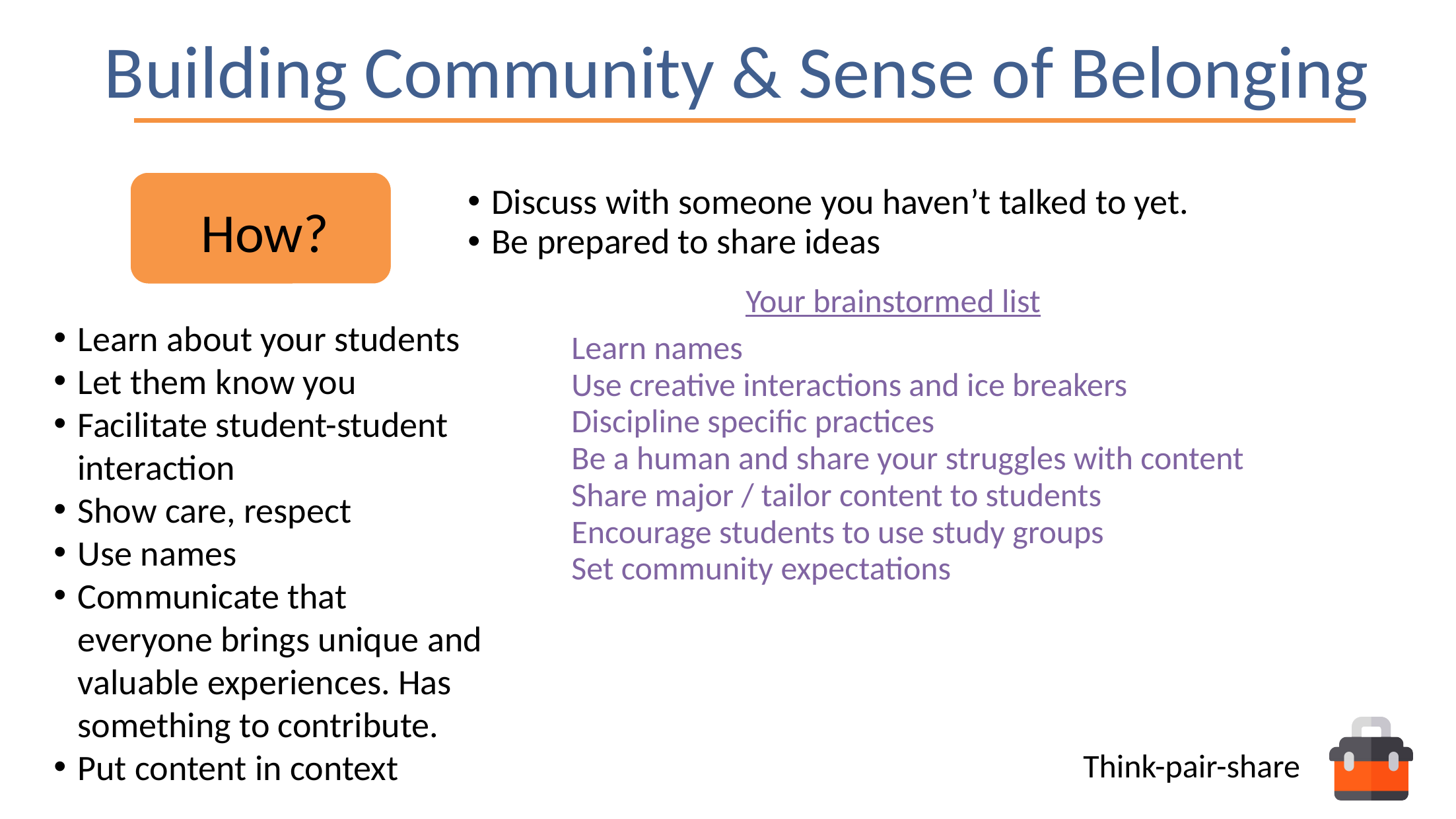

Building Community & Sense of Belonging
# How?

Discuss with someone you haven’t talked to yet.
Be prepared to share ideas
Your brainstormed list
Learn about your students
Let them know you
Facilitate student-student interaction
Show care, respect
Use names
Communicate that everyone brings unique and valuable experiences. Has something to contribute.
Put content in context
Learn names
Use creative interactions and ice breakers
Discipline specific practices
Be a human and share your struggles with content
Share major / tailor content to students
Encourage students to use study groups
Set community expectations
Think-pair-share